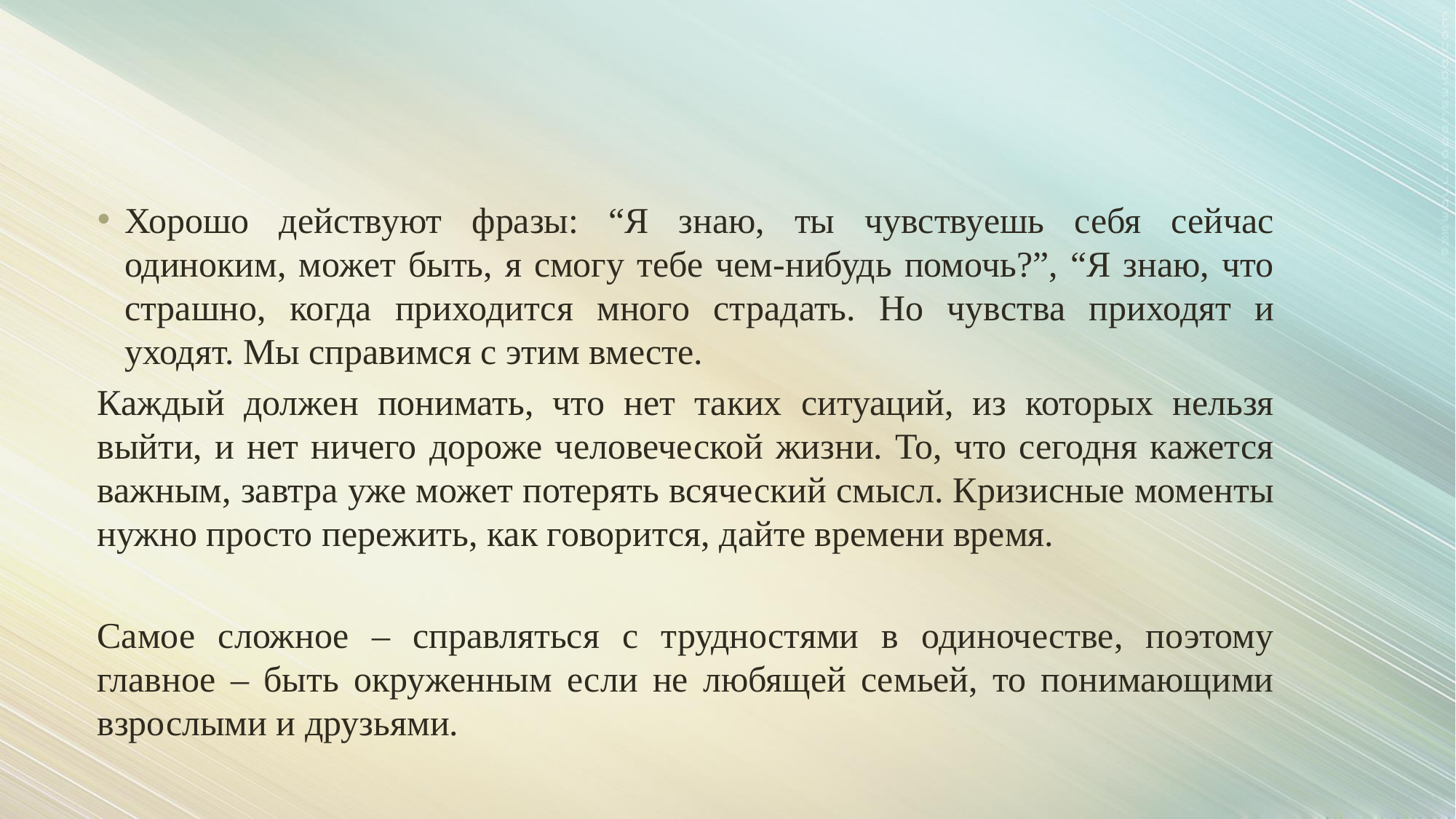

#
Хорошо действуют фразы: “Я знаю, ты чувствуешь себя сейчас одиноким, может быть, я смогу тебе чем-нибудь помочь?”, “Я знаю, что страшно, когда приходится много страдать. Но чувства приходят и уходят. Мы справимся с этим вместе.
Каждый должен понимать, что нет таких ситуаций, из которых нельзя выйти, и нет ничего дороже человеческой жизни. То, что сегодня кажется важным, завтра уже может потерять всяческий смысл. Кризисные моменты нужно просто пережить, как говорится, дайте времени время.

Самое сложное – справляться с трудностями в одиночестве, поэтому главное – быть окруженным если не любящей семьей, то понимающими взрослыми и друзьями.